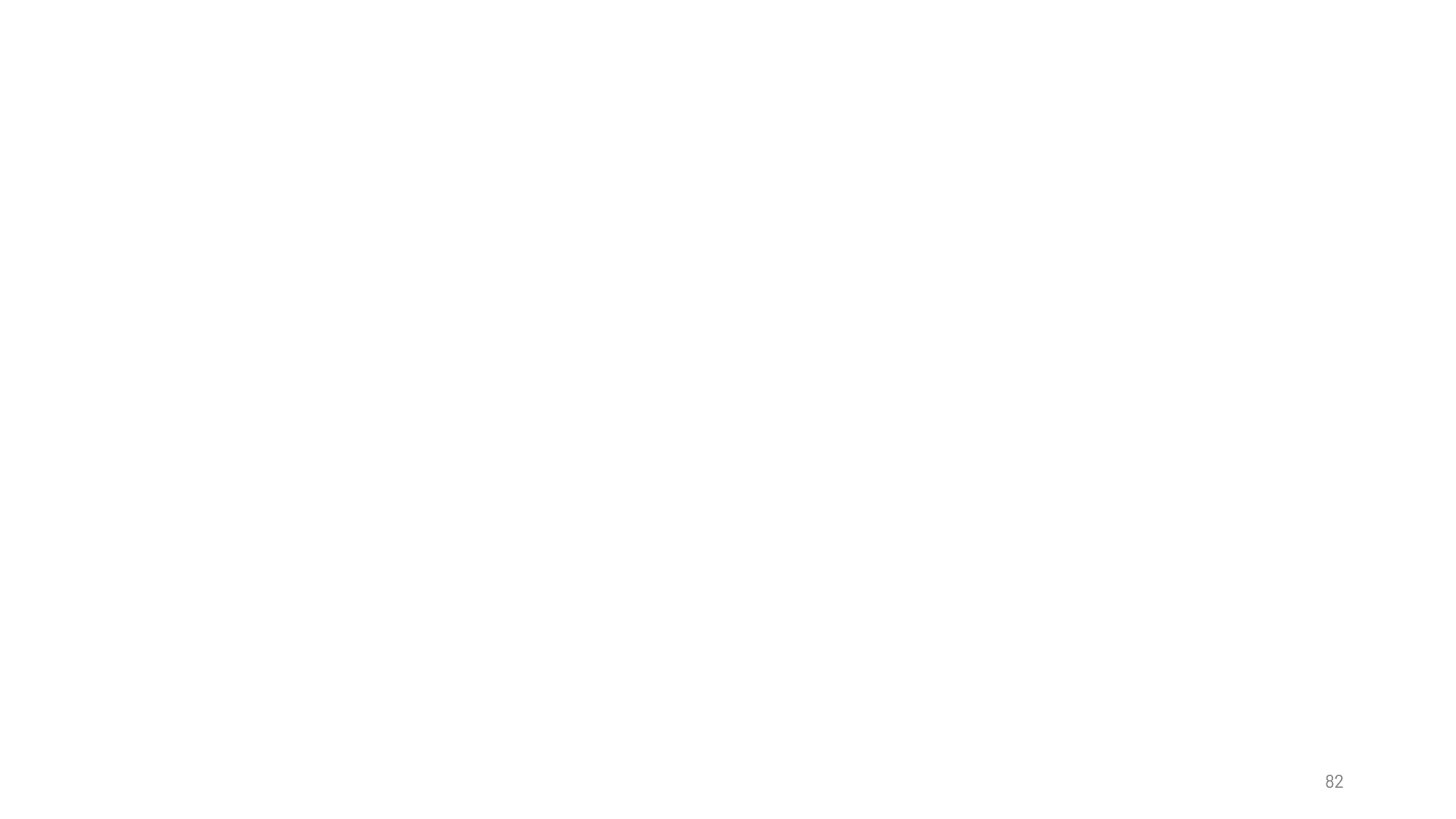

#

At any given time, only four of the bed lines are actively carrying the net streams into and
out of the adsorbent chamber. The movement of the net streams along the adsorbent chamber is effected by a unique rotary valve, specifically developed by UOP for the Sorbex process. Although, in principle, this switching action could be duplicated with a large number of separate on/off control valves, the UOP rotary valve simplifies the operation of the Sorbex unit and improves reliability.
Functionally, the adsorbent chamber has no top or bottom. A pump-around pump is used to circulate process liquid from the last adsorbent bed at the bottom of the adsorbent chamber to the first bed at the top of the chamber. The concentration profile in the adsorbent chamber moves smoothly down past the last bed, through the pump, and back into the first bed. The actual liquid flow rate within each of the four zones is different because the rate of addition or withdrawal of each net stream is different. As the concentration profile moves down the adsorbent chamber, the zones also move down the chamber. The overall liquid circulation rate is controlled by the pump-around pump. This pump operates at four different flow rates, depending on which zone is passing through the pump.
The dilute extraction from the rotary valve is sent to the extract column for separation of the extract from the desorbent. The dilute raffinate from the rotary valve is sent to the raffinate column for separation of the raffinate from the desorbent. The desorbent from the bottom of both the extract and raffinate columns is recycled to the adsorbent chamber through the rotary valve.
82